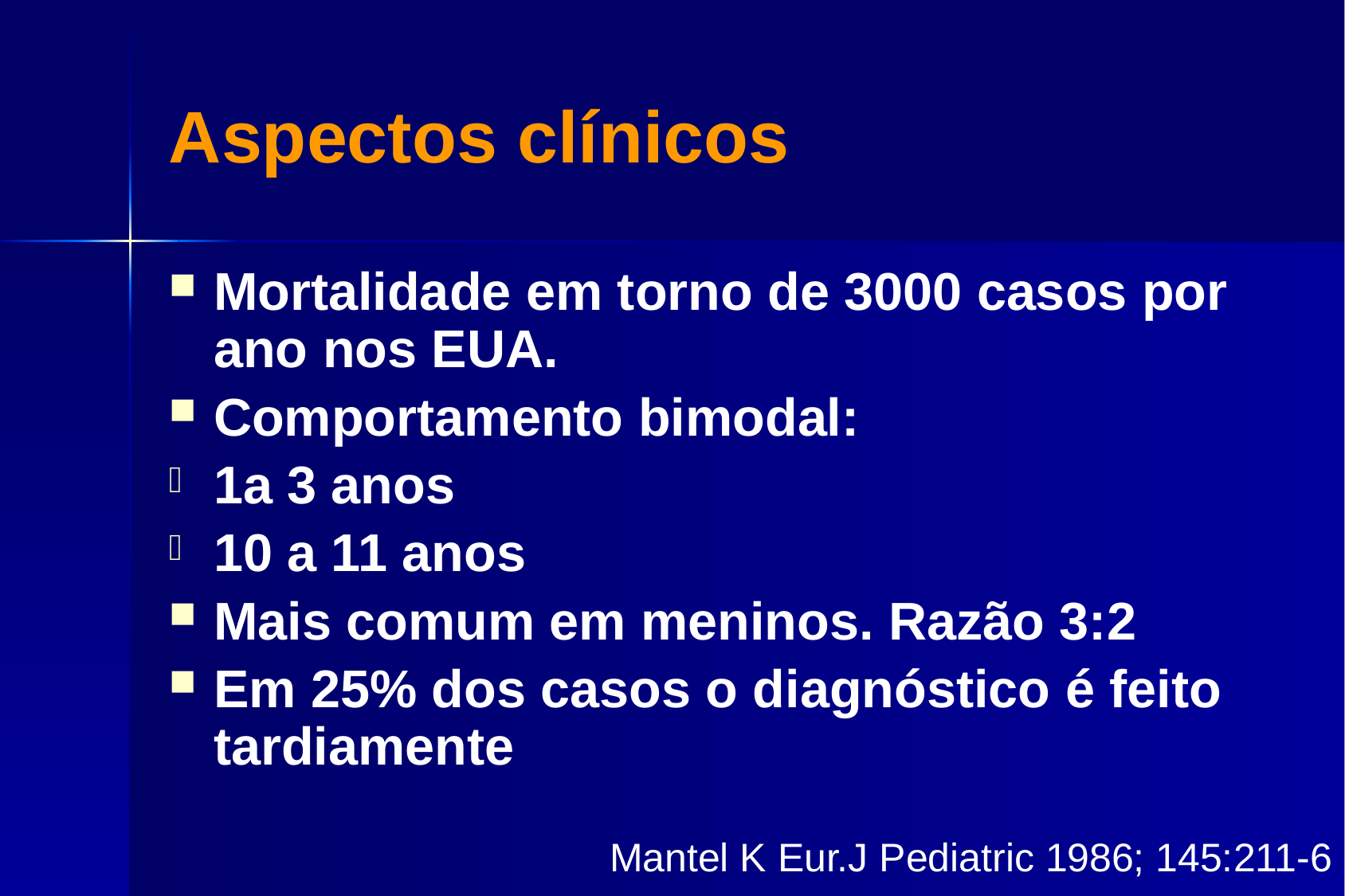

# Aspectos clínicos
Mortalidade em torno de 3000 casos por ano nos EUA.
Comportamento bimodal:
1a 3 anos
10 a 11 anos
Mais comum em meninos. Razão 3:2
Em 25% dos casos o diagnóstico é feito tardiamente
Mantel K Eur.J Pediatric 1986; 145:211-6